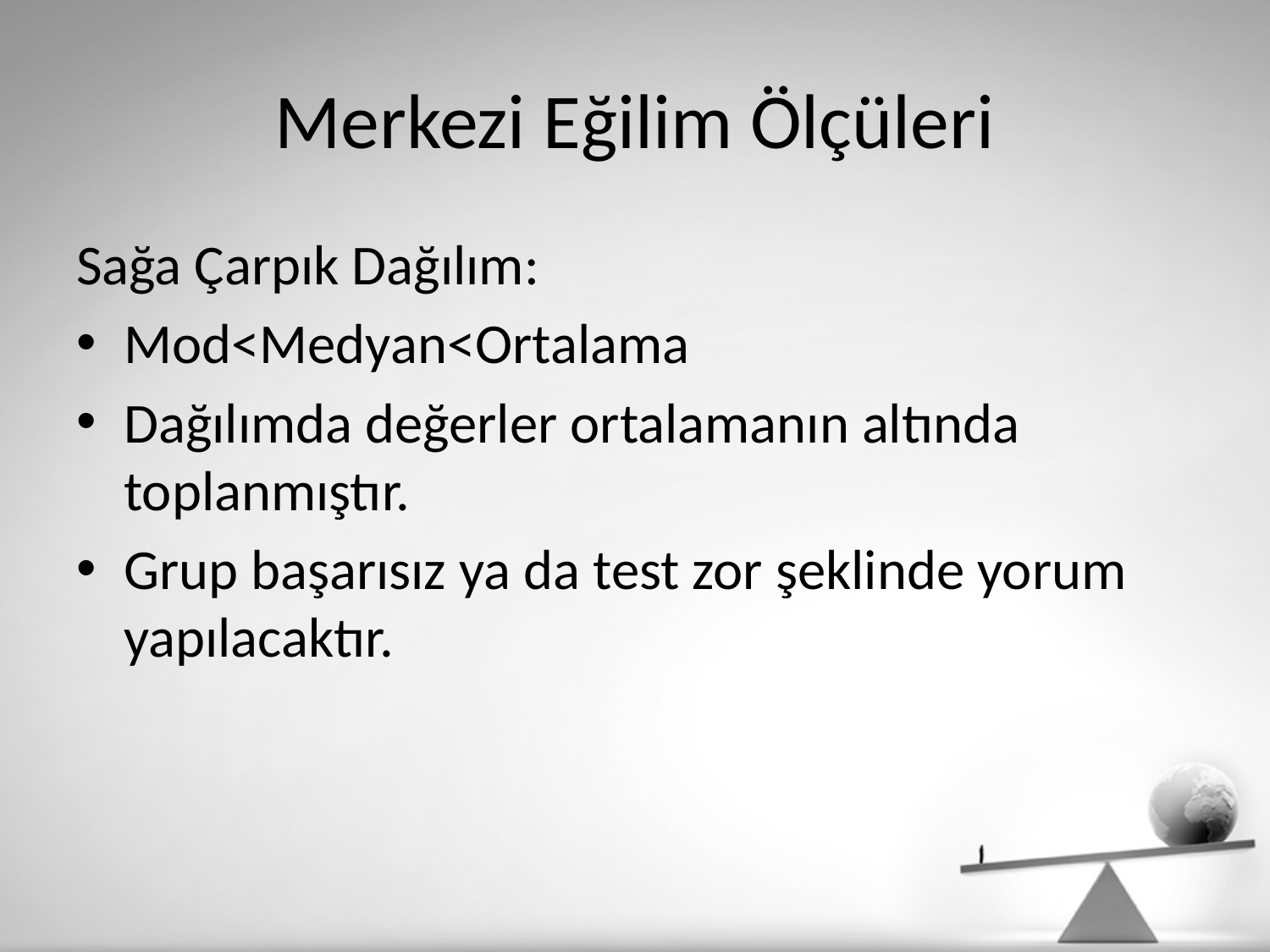

# Merkezi Eğilim Ölçüleri
Sağa Çarpık Dağılım:
Mod<Medyan<Ortalama
Dağılımda değerler ortalamanın altında toplanmıştır.
Grup başarısız ya da test zor şeklinde yorum yapılacaktır.